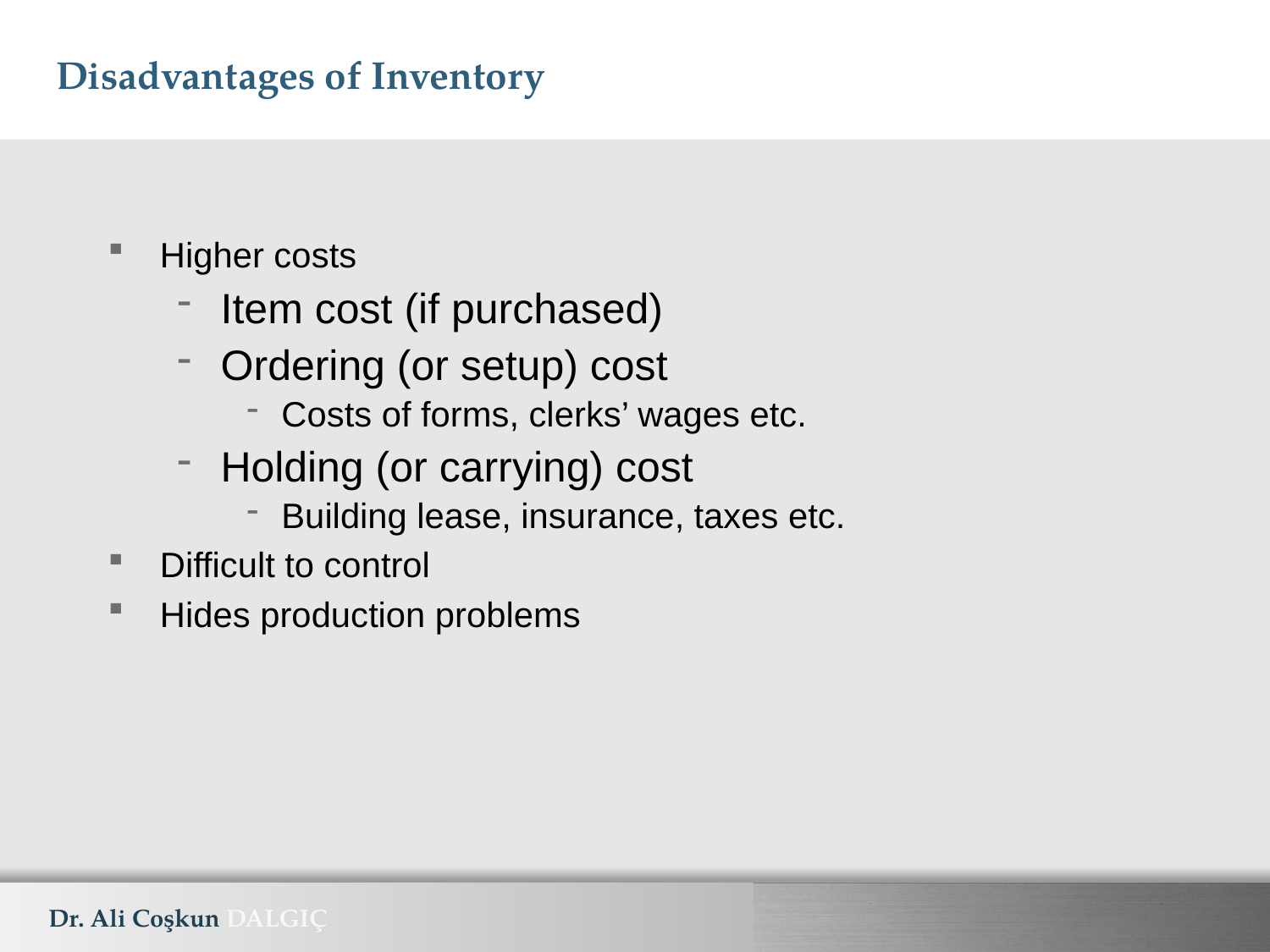

# Disadvantages of Inventory
Higher costs
Item cost (if purchased)
Ordering (or setup) cost
Costs of forms, clerks’ wages etc.
Holding (or carrying) cost
Building lease, insurance, taxes etc.
Difficult to control
Hides production problems